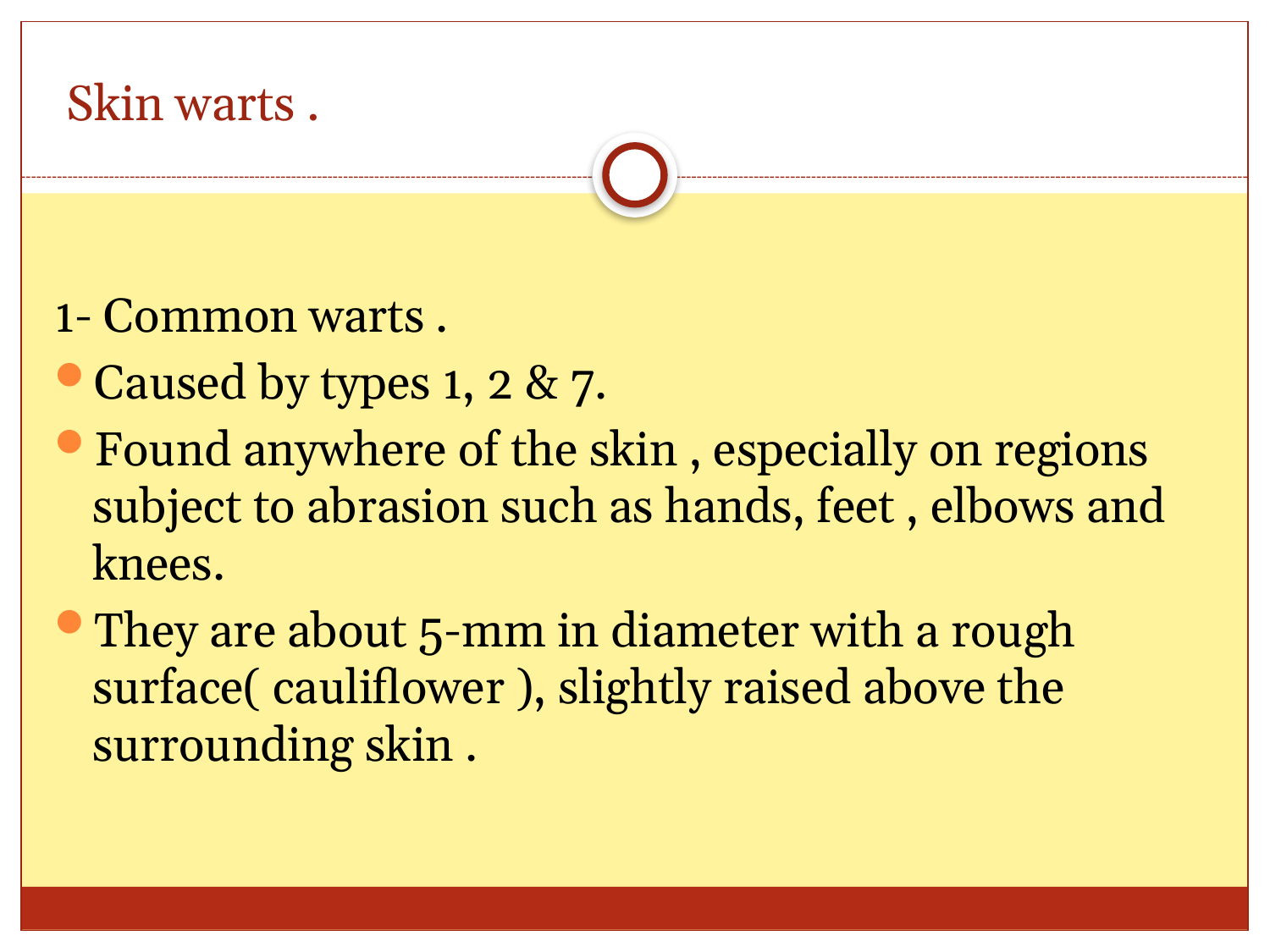

# Skin warts .

1- Common warts .
Caused by types 1, 2 & 7.
Found anywhere of the skin , especially on regions subject to abrasion such as hands, feet , elbows and knees.
They are about 5-mm in diameter with a rough surface( cauliflower ), slightly raised above the surrounding skin .